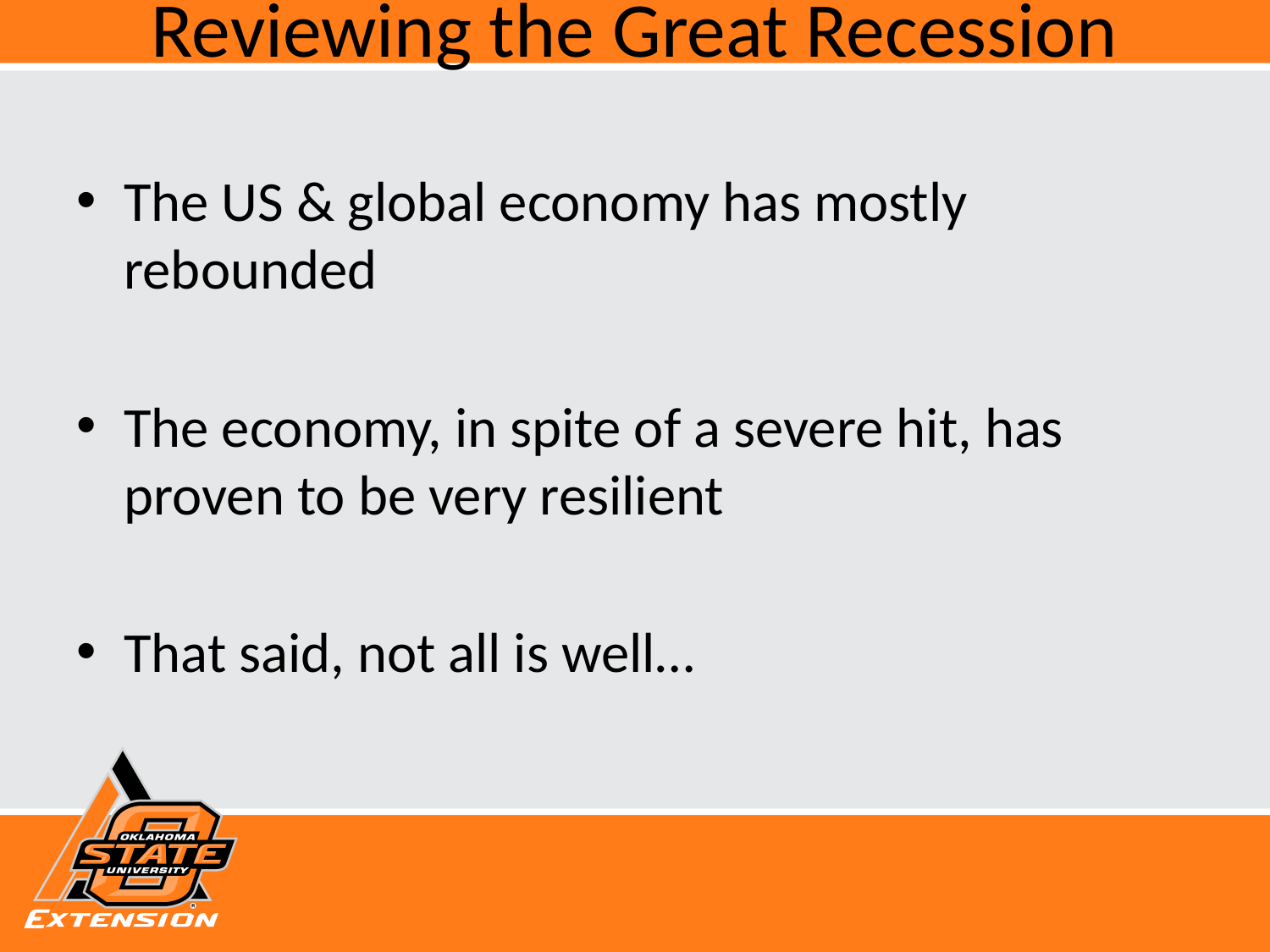

# Reviewing the Great Recession
The US & global economy has mostly rebounded

The economy, in spite of a severe hit, has proven to be very resilient

That said, not all is well…